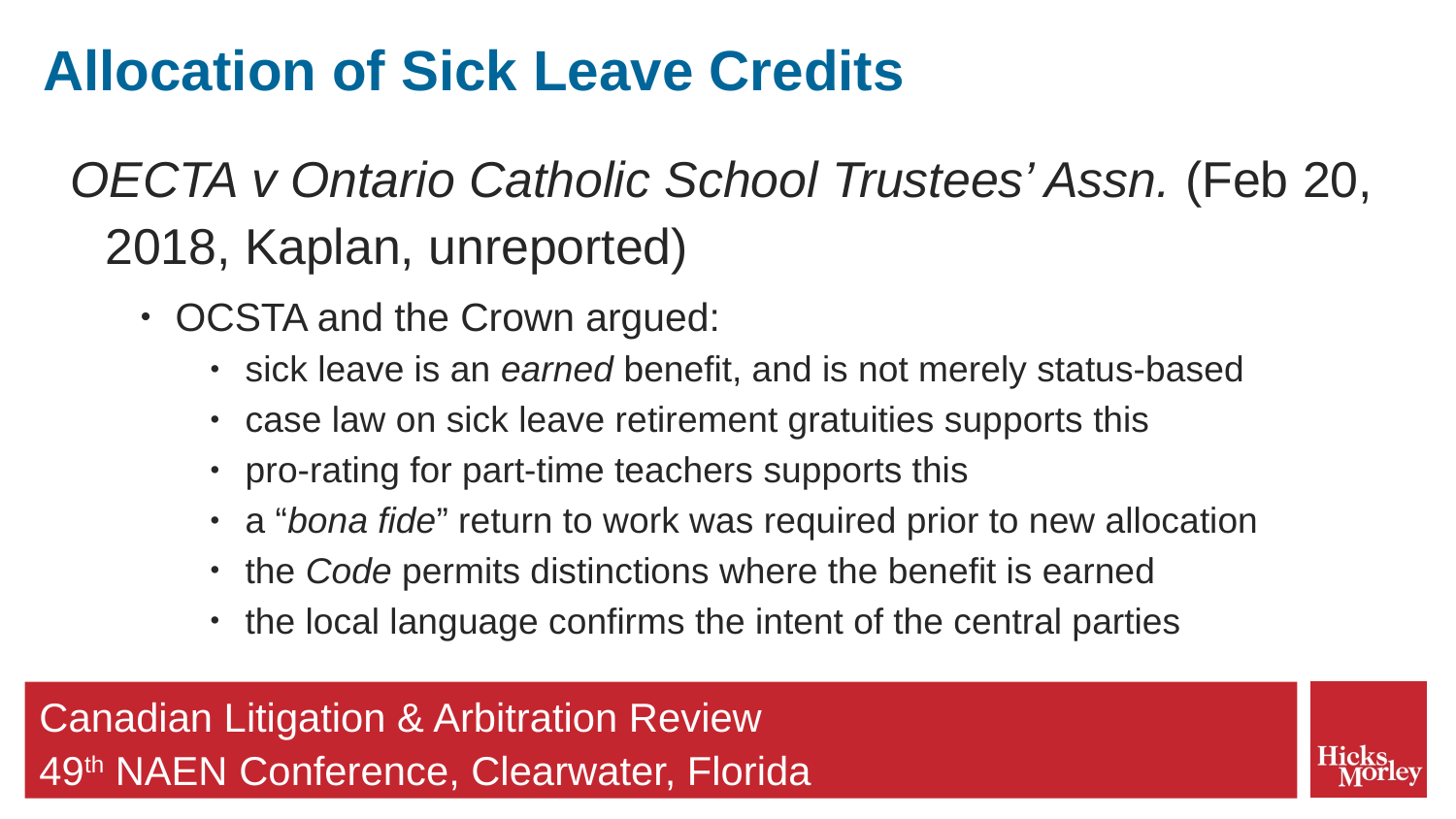

# Allocation of Sick Leave Credits
OECTA v Ontario Catholic School Trustees’ Assn. (Feb 20, 2018, Kaplan, unreported)
OCSTA and the Crown argued:
sick leave is an earned benefit, and is not merely status-based
case law on sick leave retirement gratuities supports this
pro-rating for part-time teachers supports this
a “bona fide” return to work was required prior to new allocation
the Code permits distinctions where the benefit is earned
the local language confirms the intent of the central parties